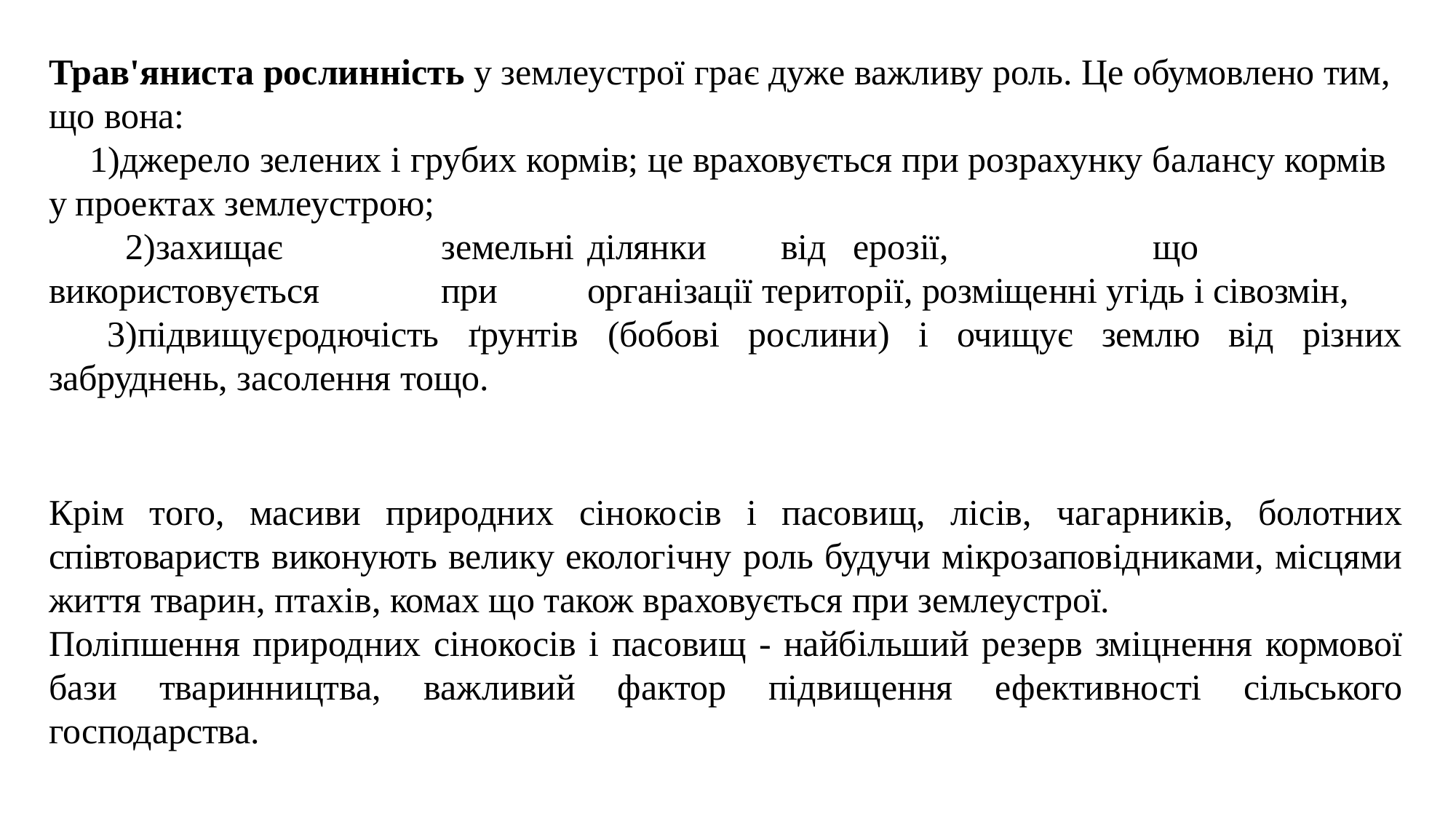

Трав'яниста рослинність у землеустрої грає дуже важливу роль. Це обумовлено тим,
що вона:
джерело зелених і грубих кормів; це враховується при розрахунку балансу кормів у проектах землеустрою;
захищає	земельні	ділянки	від	ерозії,	що	використовується	при	організації території, розміщенні угідь і сівозмін,
підвищує	родючість	ґрунтів	(бобові	рослини)	і	очищує	землю	від	різних забруднень, засолення тощо.

Крім  того,  масиви  природних  сінокосів  і  пасовищ,  лісів,  чагарників,  болотних співтовариств виконують велику екологічну роль будучи мікрозаповідниками, місцями життя тварин, птахів, комах що також враховується при землеустрої.
Поліпшення природних сінокосів і пасовищ - найбільший резерв зміцнення кормової бази   тваринництва,   важливий   фактор   підвищення   ефективності   сільського господарства.